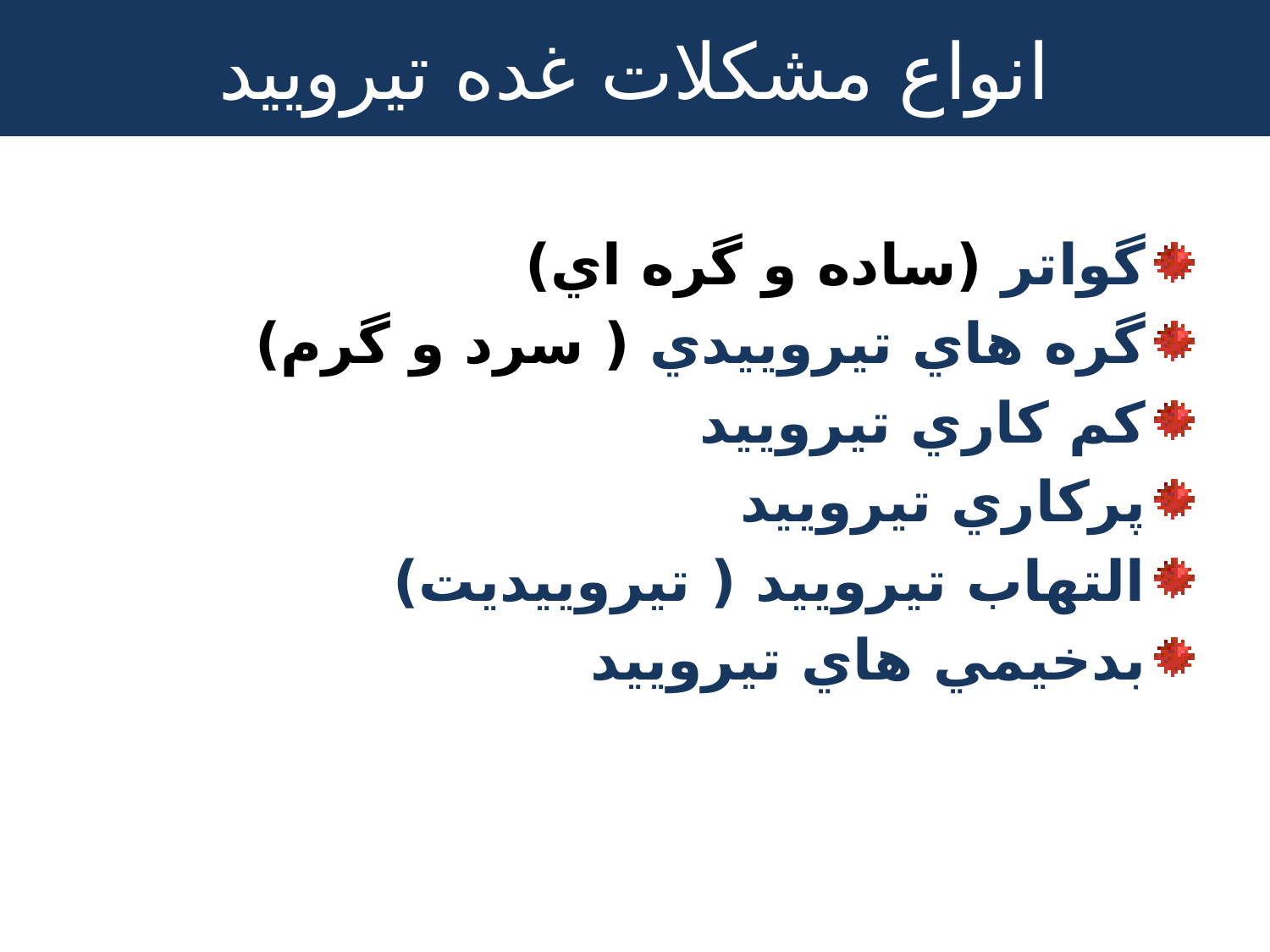

# انواع مشكلات غده تيروييد
گواتر (ساده و گره اي)
گره هاي تيروييدي ( سرد و گرم)
كم كاري تيروييد
پركاري تيروييد
التهاب تيروييد ( تيروييديت)
بدخيمي هاي تيروييد